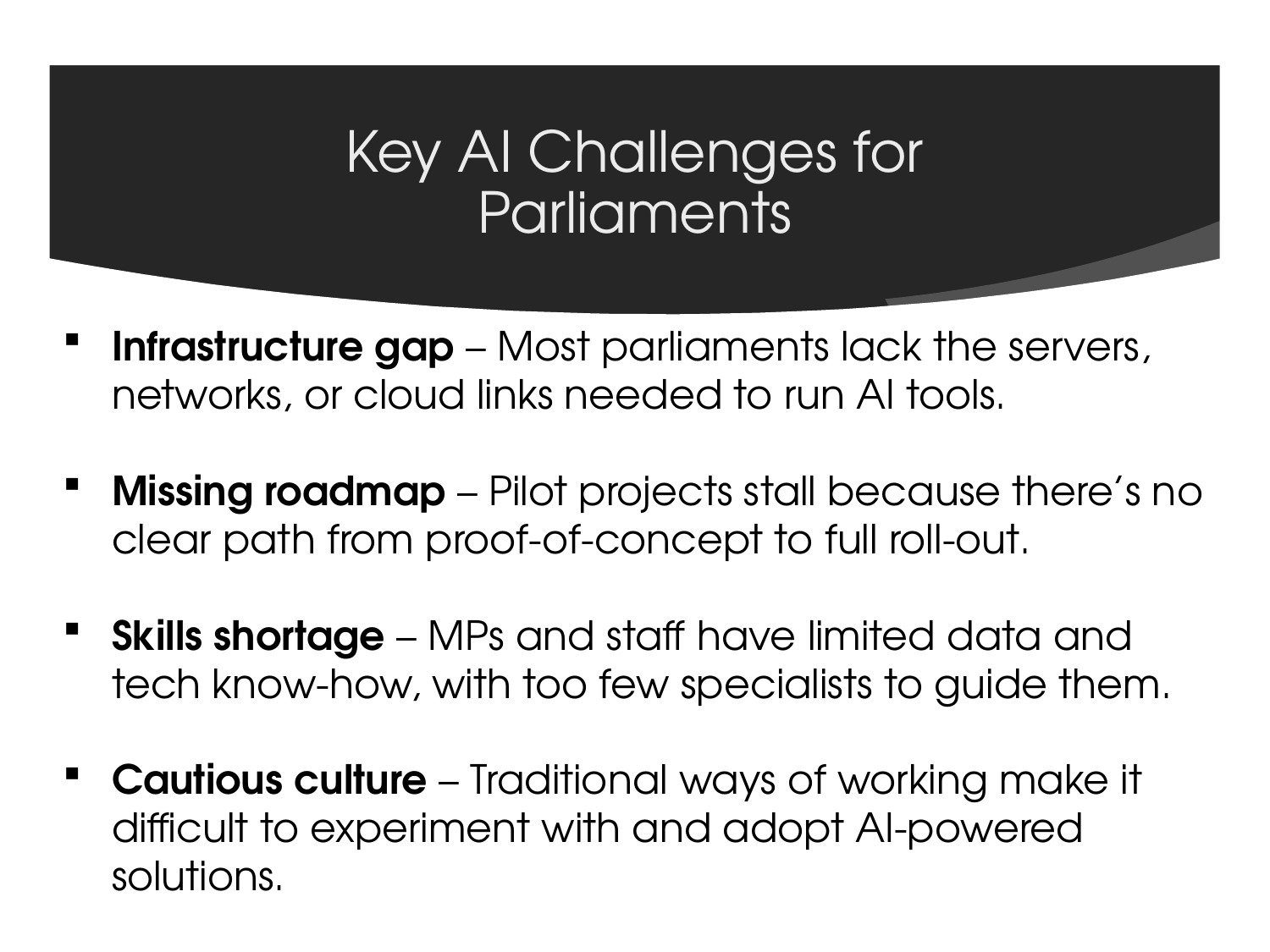

# Key AI Challenges for Parliaments

Infrastructure gap – Most parliaments lack the servers, networks, or cloud links needed to run AI tools.

Missing roadmap – Pilot projects stall because there’s no clear path from proof-of-concept to full roll-out.

Skills shortage – MPs and staff have limited data and tech know-how, with too few specialists to guide them.

Cautious culture – Traditional ways of working make it difficult to experiment with and adopt AI-powered solutions.